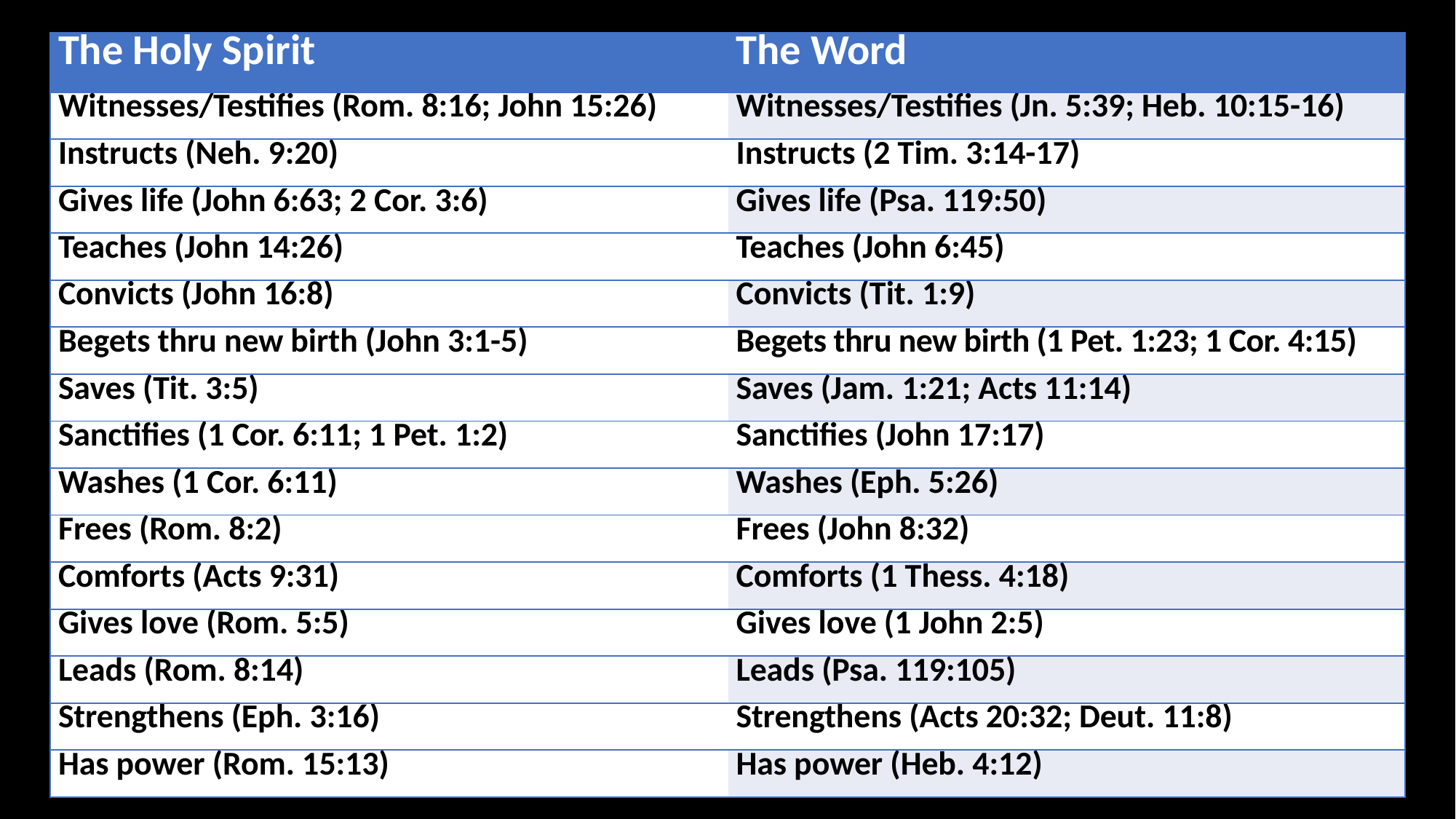

| The Holy Spirit | The Word |
| --- | --- |
| Witnesses/Testifies (Rom. 8:16; John 15:26) | Witnesses/Testifies (Jn. 5:39; Heb. 10:15-16) |
| Instructs (Neh. 9:20) | Instructs (2 Tim. 3:14-17) |
| Gives life (John 6:63; 2 Cor. 3:6) | Gives life (Psa. 119:50) |
| Teaches (John 14:26) | Teaches (John 6:45) |
| Convicts (John 16:8) | Convicts (Tit. 1:9) |
| Begets thru new birth (John 3:1-5) | Begets thru new birth (1 Pet. 1:23; 1 Cor. 4:15) |
| Saves (Tit. 3:5) | Saves (Jam. 1:21; Acts 11:14) |
| Sanctifies (1 Cor. 6:11; 1 Pet. 1:2) | Sanctifies (John 17:17) |
| Washes (1 Cor. 6:11) | Washes (Eph. 5:26) |
| Frees (Rom. 8:2) | Frees (John 8:32) |
| Comforts (Acts 9:31) | Comforts (1 Thess. 4:18) |
| Gives love (Rom. 5:5) | Gives love (1 John 2:5) |
| Leads (Rom. 8:14) | Leads (Psa. 119:105) |
| Strengthens (Eph. 3:16) | Strengthens (Acts 20:32; Deut. 11:8) |
| Has power (Rom. 15:13) | Has power (Heb. 4:12) |